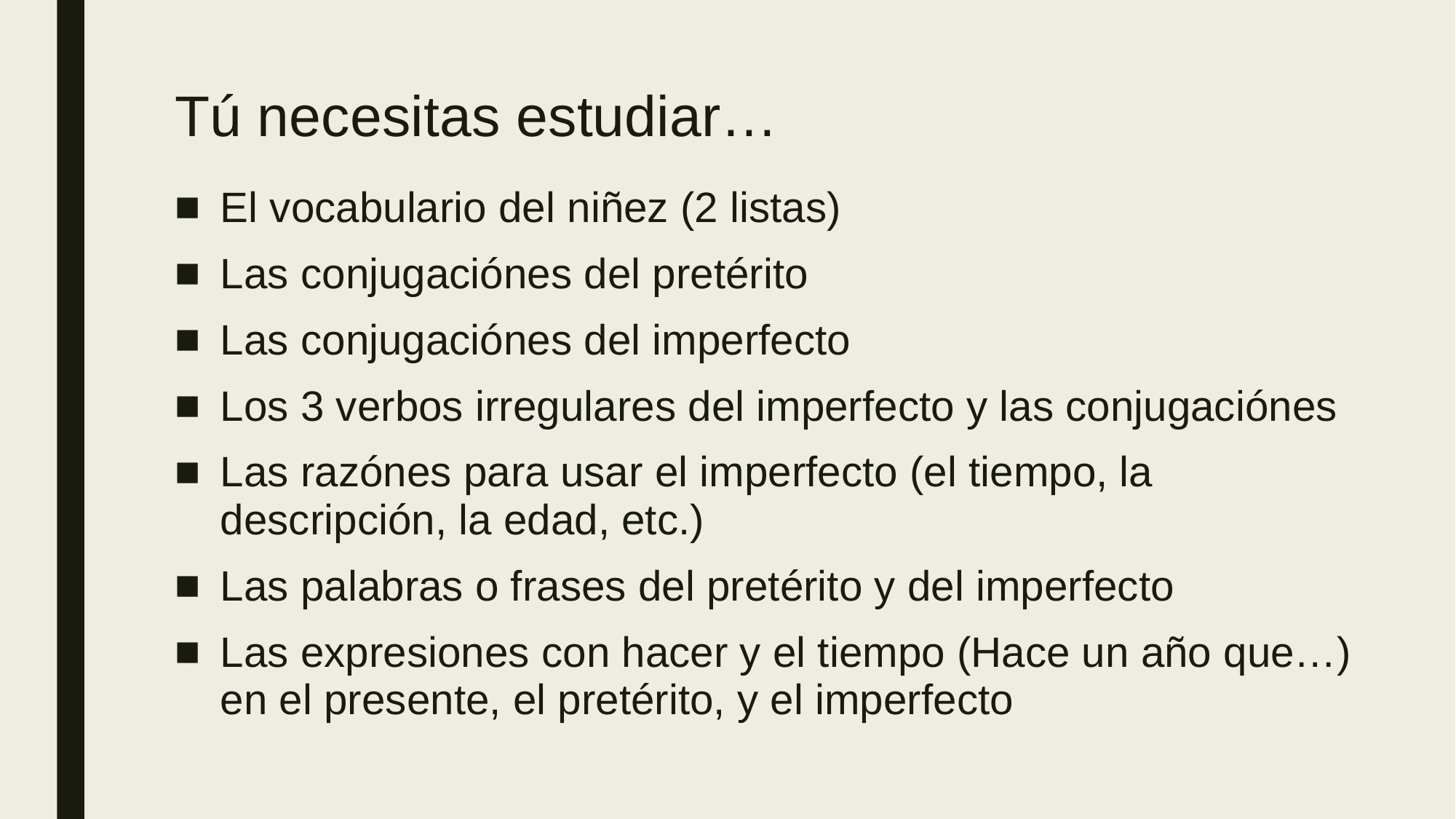

# Tú necesitas estudiar…
El vocabulario del niñez (2 listas)
Las conjugaciónes del pretérito
Las conjugaciónes del imperfecto
Los 3 verbos irregulares del imperfecto y las conjugaciónes
Las razónes para usar el imperfecto (el tiempo, la descripción, la edad, etc.)
Las palabras o frases del pretérito y del imperfecto
Las expresiones con hacer y el tiempo (Hace un año que…) en el presente, el pretérito, y el imperfecto